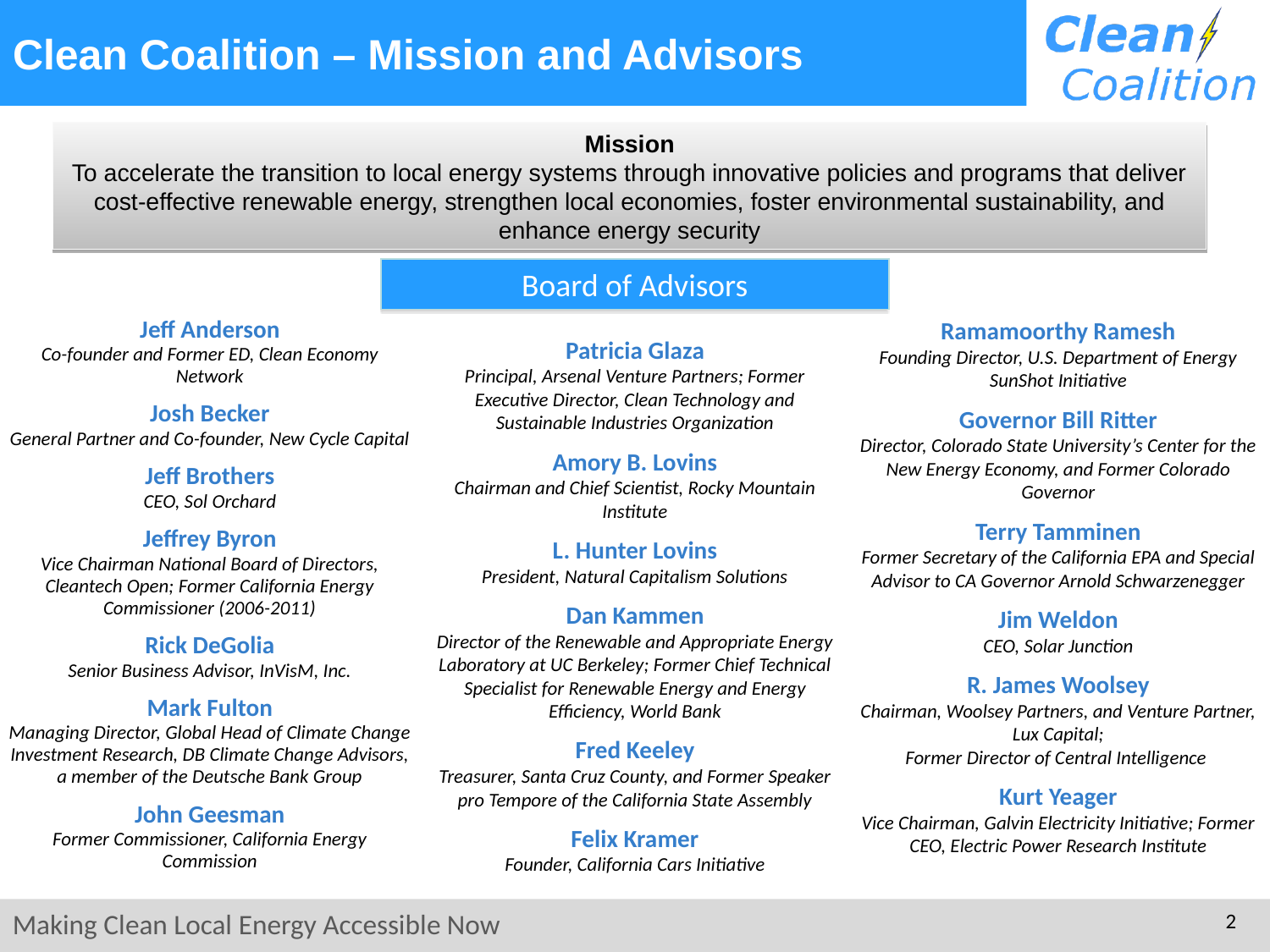

Clean Coalition – Mission and Advisors
Mission
To accelerate the transition to local energy systems through innovative policies and programs that deliver cost-effective renewable energy, strengthen local economies, foster environmental sustainability, and enhance energy security
Clean Coalition – Mission and Advisors
Board of Advisors
Jeff Anderson
Co-founder and Former ED, Clean Economy Network
Josh Becker
General Partner and Co-founder, New Cycle Capital
Jeff Brothers
CEO, Sol Orchard
Jeffrey Byron
Vice Chairman National Board of Directors, Cleantech Open; Former California Energy Commissioner (2006-2011)
Rick DeGolia
Senior Business Advisor, InVisM, Inc.
Mark Fulton
Managing Director, Global Head of Climate Change Investment Research, DB Climate Change Advisors, a member of the Deutsche Bank Group
John Geesman
Former Commissioner, California Energy Commission
Ramamoorthy Ramesh
Founding Director, U.S. Department of Energy SunShot Initiative
Governor Bill Ritter
Director, Colorado State University’s Center for the New Energy Economy, and Former Colorado Governor
Terry Tamminen
Former Secretary of the California EPA and Special Advisor to CA Governor Arnold Schwarzenegger
Jim Weldon
CEO, Solar Junction
R. James Woolsey
Chairman, Woolsey Partners, and Venture Partner, Lux Capital;
Former Director of Central Intelligence
Kurt Yeager
Vice Chairman, Galvin Electricity Initiative; Former CEO, Electric Power Research Institute
Patricia Glaza
Principal, Arsenal Venture Partners; Former Executive Director, Clean Technology and Sustainable Industries Organization
Amory B. Lovins
Chairman and Chief Scientist, Rocky Mountain Institute
L. Hunter Lovins
President, Natural Capitalism Solutions
Dan Kammen
Director of the Renewable and Appropriate Energy Laboratory at UC Berkeley; Former Chief Technical Specialist for Renewable Energy and Energy Efficiency, World Bank
Fred Keeley
Treasurer, Santa Cruz County, and Former Speaker pro Tempore of the California State Assembly
Felix Kramer
Founder, California Cars Initiative